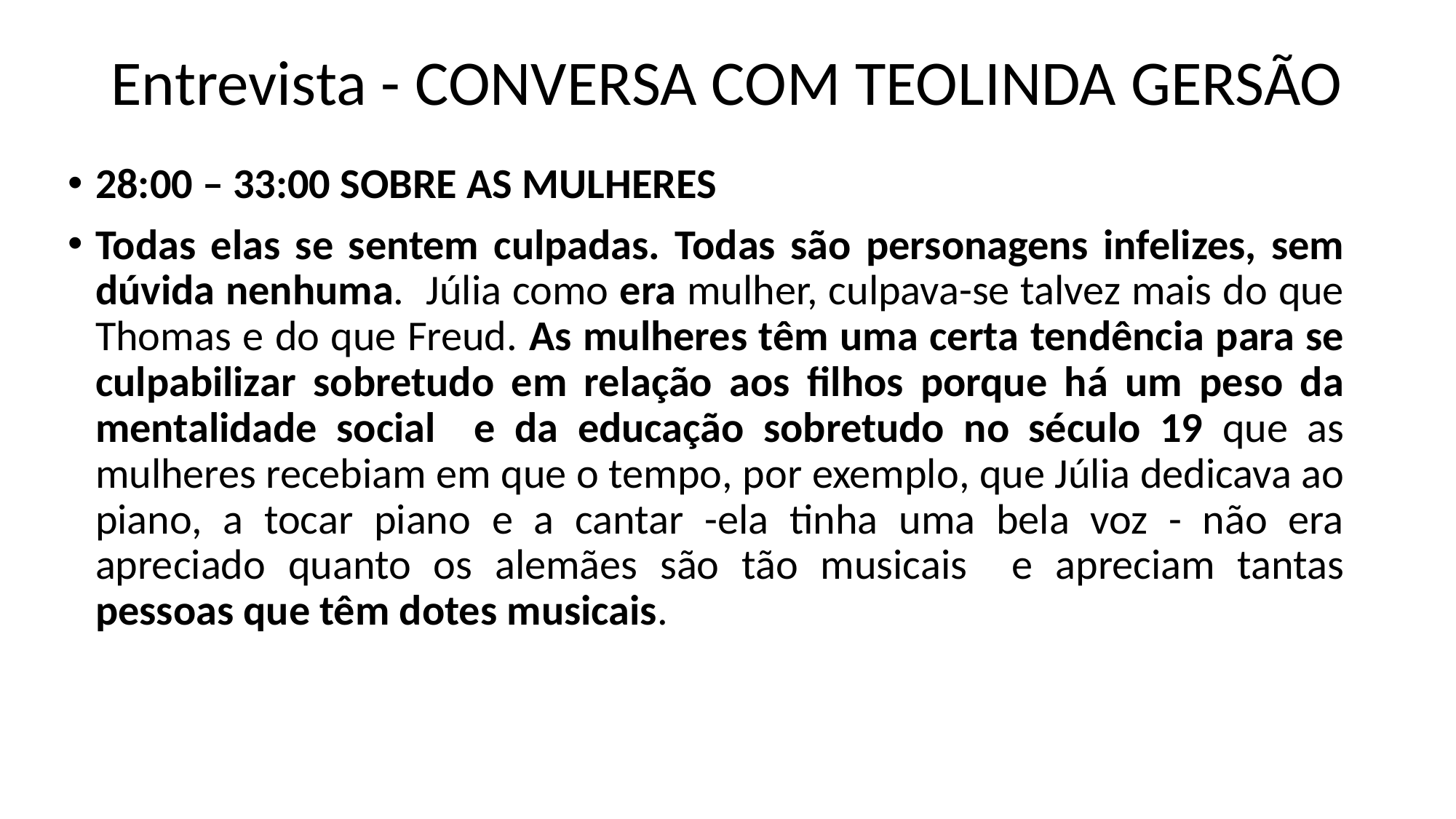

# Entrevista - CONVERSA COM TEOLINDA GERSÃO
28:00 – 33:00 SOBRE AS MULHERES
Todas elas se sentem culpadas. Todas são personagens infelizes, sem dúvida nenhuma.  Júlia como era mulher, culpava-se talvez mais do que Thomas e do que Freud. As mulheres têm uma certa tendência para se culpabilizar sobretudo em relação aos filhos porque há um peso da mentalidade social  e da educação sobretudo no século 19 que as mulheres recebiam em que o tempo, por exemplo, que Júlia dedicava ao piano, a tocar piano e a cantar -ela tinha uma bela voz - não era apreciado quanto os alemães são tão musicais  e apreciam tantas pessoas que têm dotes musicais.